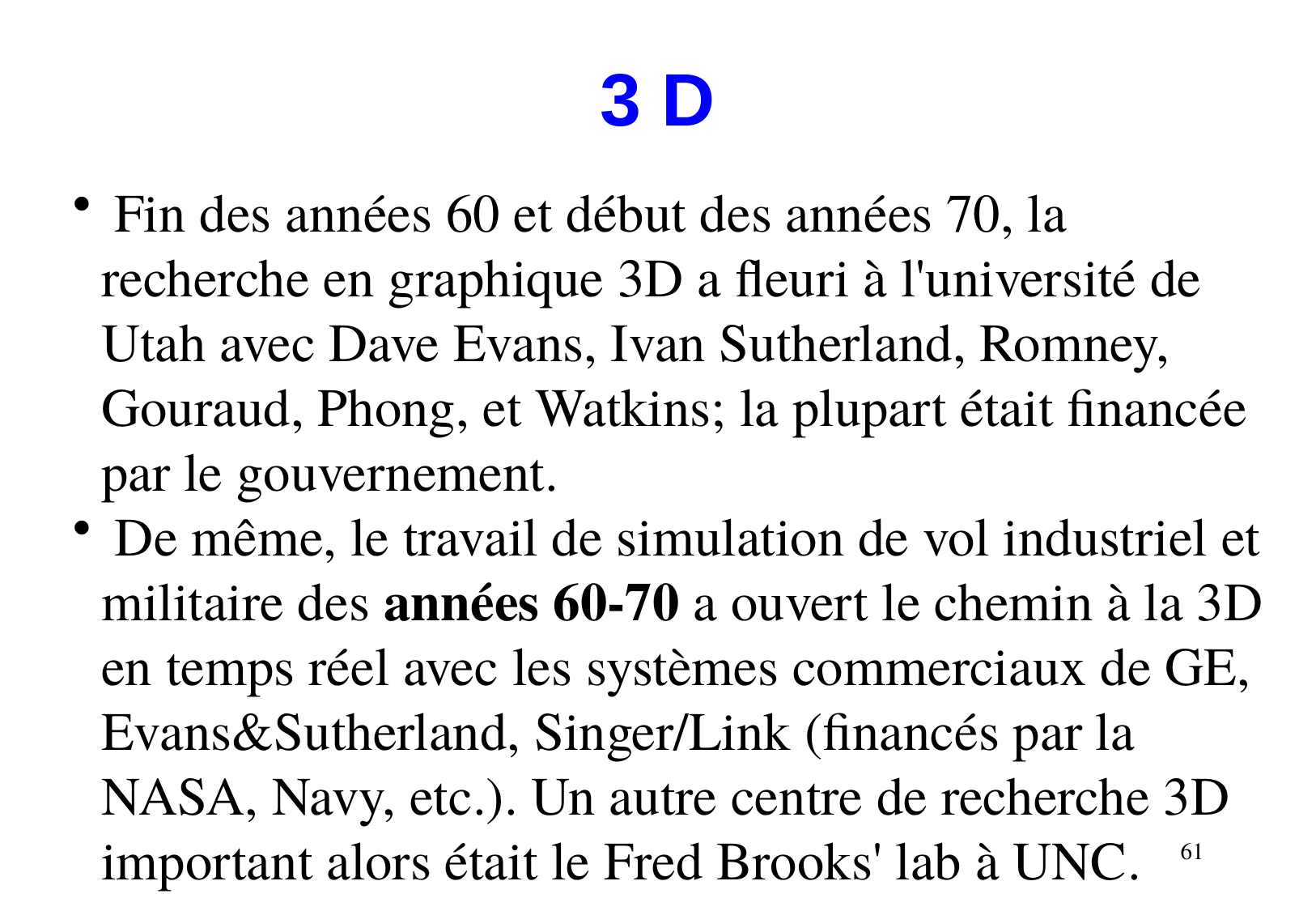

# 3 D
 Fin des années 60 et début des années 70, la recherche en graphique 3D a fleuri à l'université de Utah avec Dave Evans, Ivan Sutherland, Romney, Gouraud, Phong, et Watkins; la plupart était financée par le gouvernement.
 De même, le travail de simulation de vol industriel et militaire des années 60-70 a ouvert le chemin à la 3D en temps réel avec les systèmes commerciaux de GE, Evans&Sutherland, Singer/Link (financés par la NASA, Navy, etc.). Un autre centre de recherche 3D important alors était le Fred Brooks' lab à UNC.
61